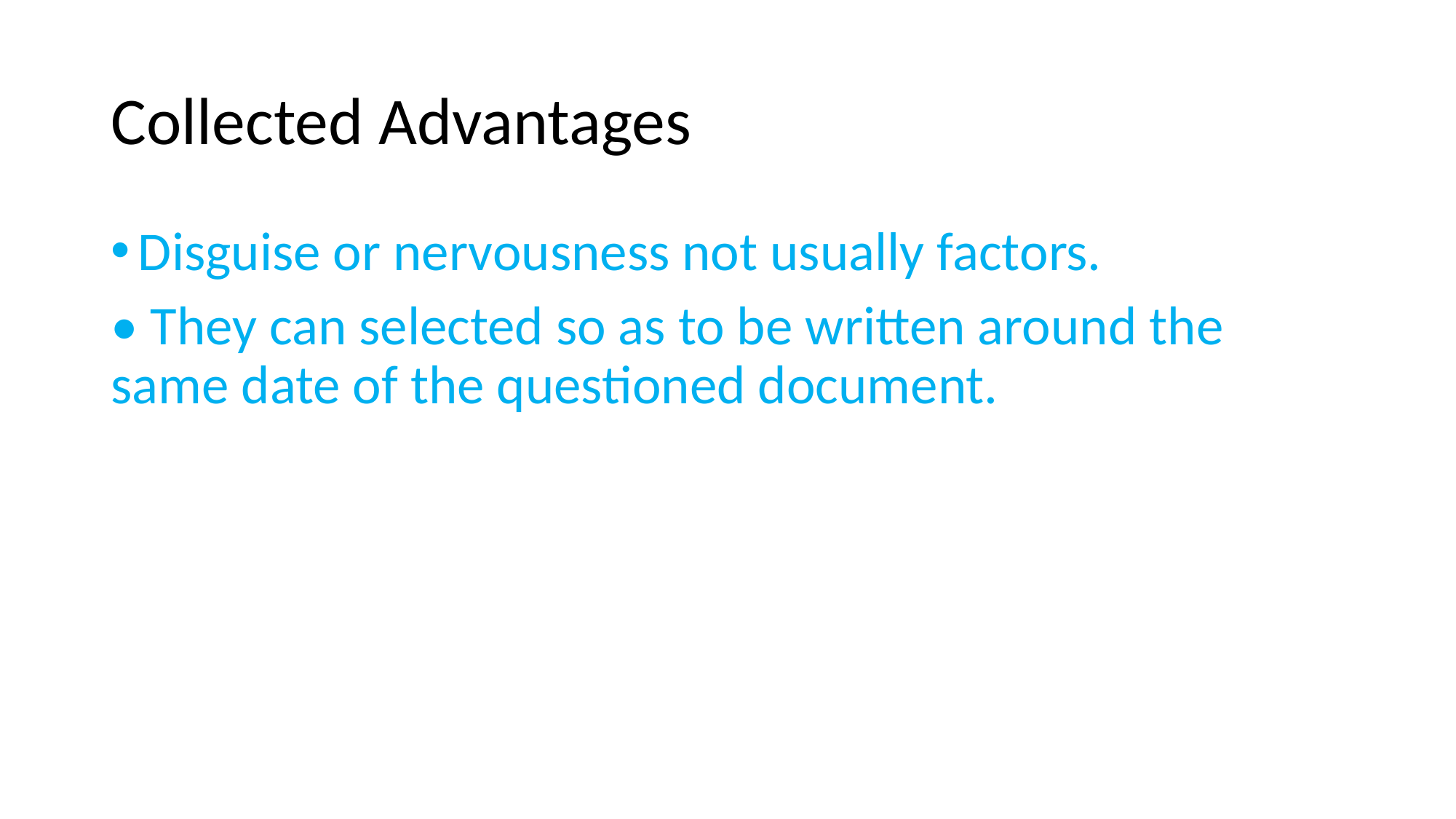

# Collected Advantages
Disguise or nervousness not usually factors.
• They can selected so as to be written around the same date of the questioned document.